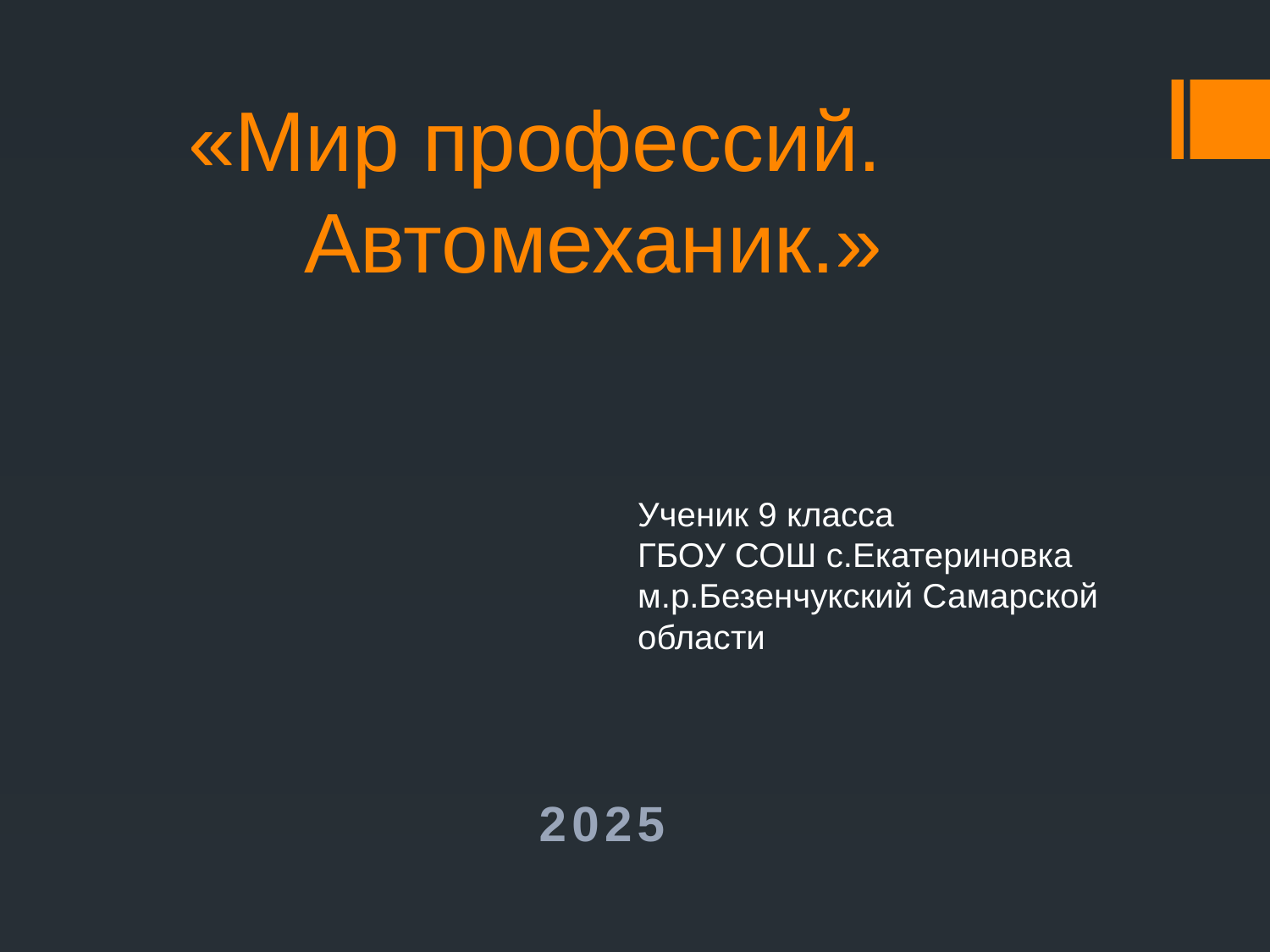

# «Мир профессий. Автомеханик.»
Ученик 9 класса
ГБОУ СОШ с.Екатериновка
м.р.Безенчукский Самарской области
2025